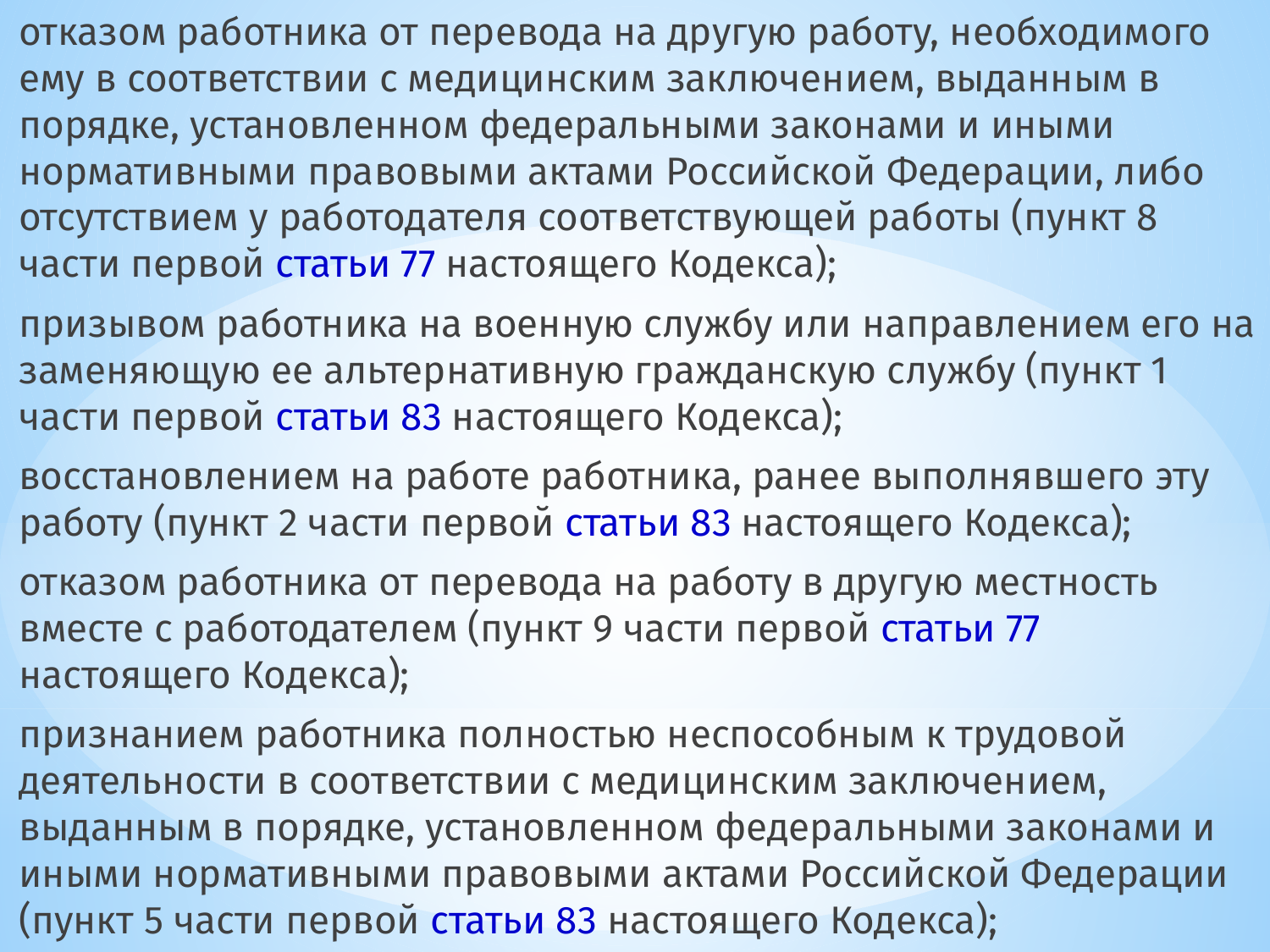

отказом работника от перевода на другую работу, необходимого ему в соответствии с медицинским заключением, выданным в порядке, установленном федеральными законами и иными нормативными правовыми актами Российской Федерации, либо отсутствием у работодателя соответствующей работы (пункт 8 части первой статьи 77 настоящего Кодекса);
призывом работника на военную службу или направлением его на заменяющую ее альтернативную гражданскую службу (пункт 1 части первой статьи 83 настоящего Кодекса);
восстановлением на работе работника, ранее выполнявшего эту работу (пункт 2 части первой статьи 83 настоящего Кодекса);
отказом работника от перевода на работу в другую местность вместе с работодателем (пункт 9 части первой статьи 77 настоящего Кодекса);
признанием работника полностью неспособным к трудовой деятельности в соответствии с медицинским заключением, выданным в порядке, установленном федеральными законами и иными нормативными правовыми актами Российской Федерации (пункт 5 части первой статьи 83 настоящего Кодекса);